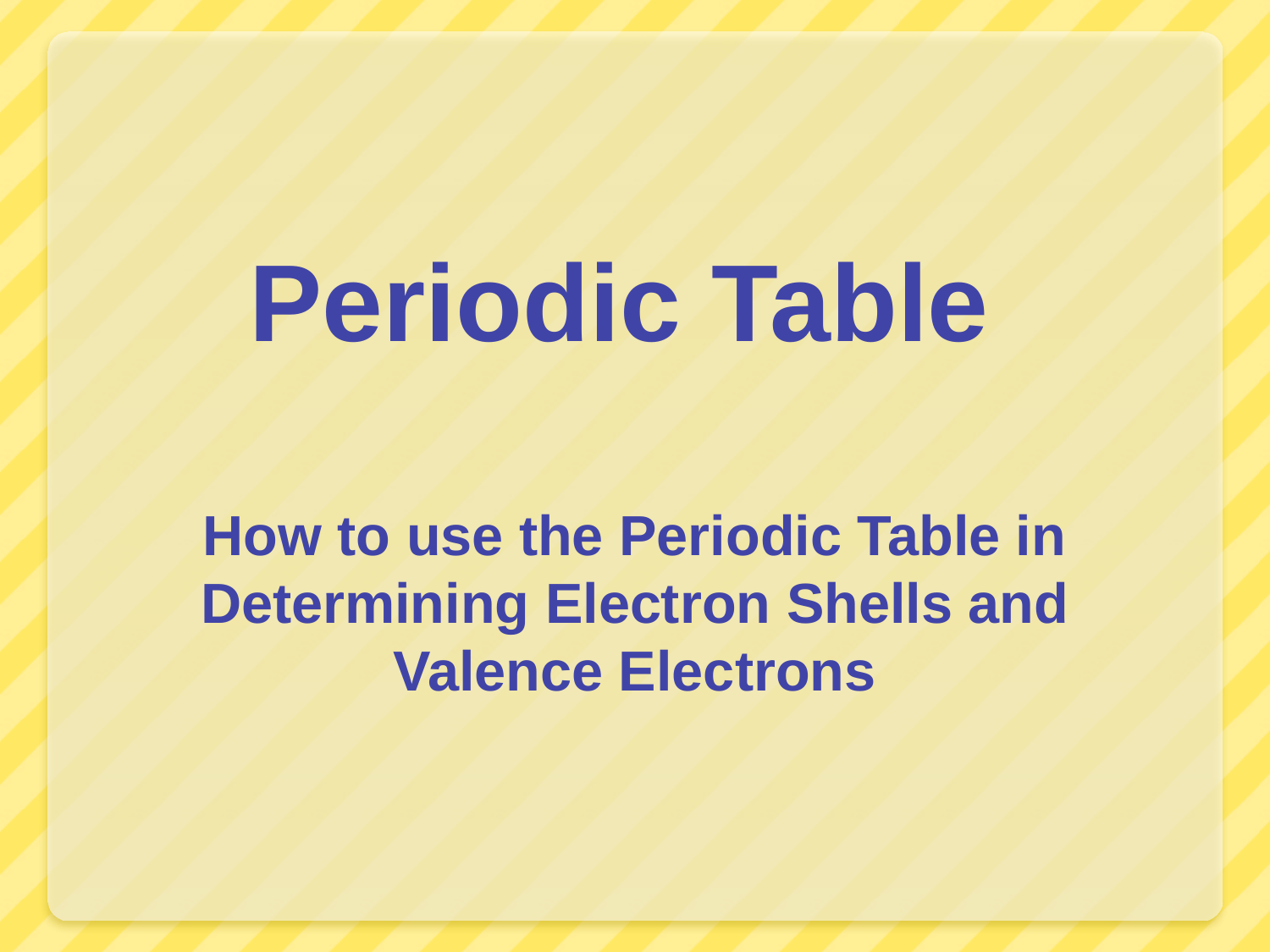

# Periodic Table How to use the Periodic Table in Determining Electron Shells and Valence Electrons